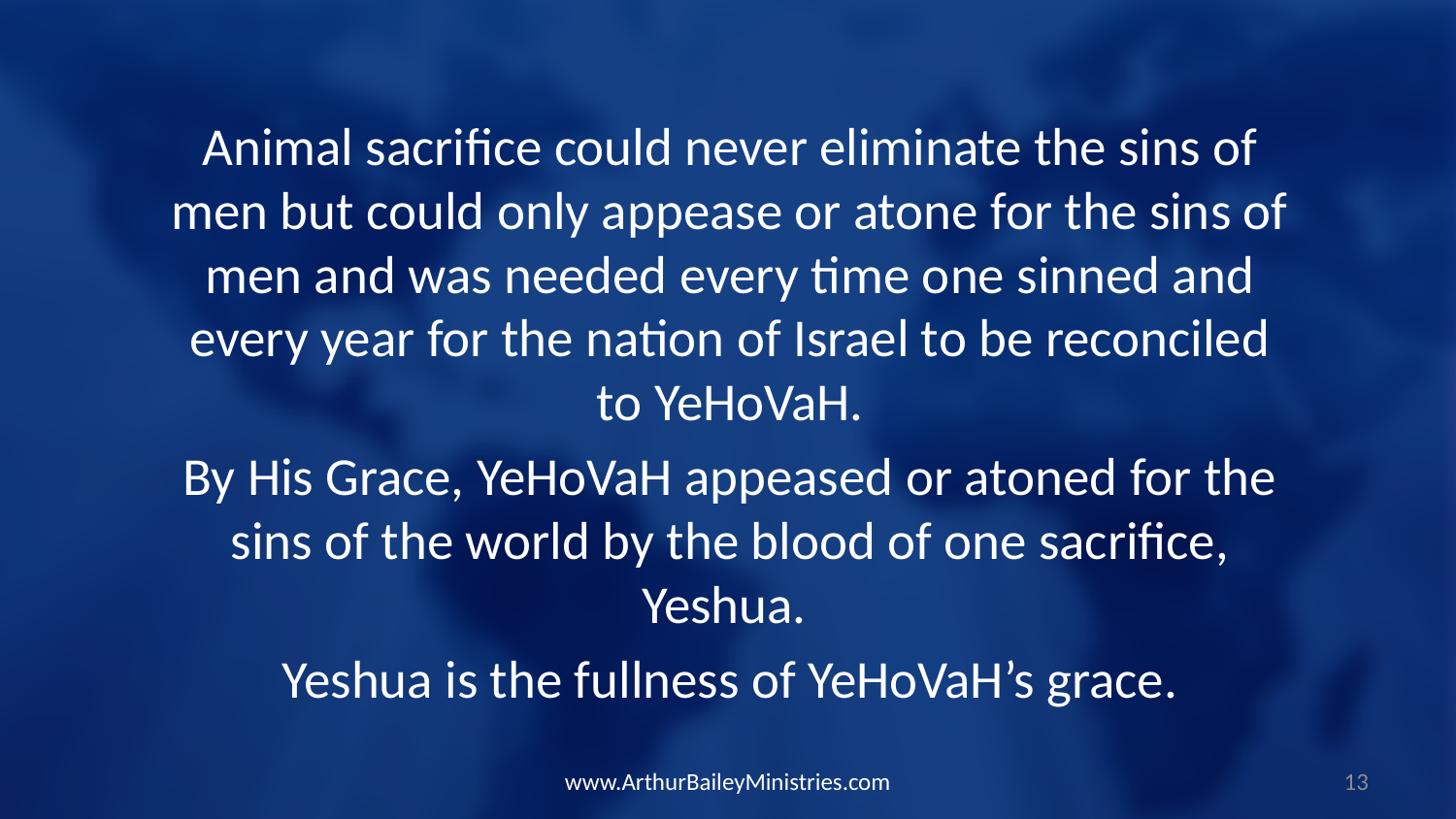

Animal sacrifice could never eliminate the sins of men but could only appease or atone for the sins of men and was needed every time one sinned and every year for the nation of Israel to be reconciled to YeHoVaH.
By His Grace, YeHoVaH appeased or atoned for the sins of the world by the blood of one sacrifice, Yeshua.
Yeshua is the fullness of YeHoVaH’s grace.

www.ArthurBaileyMinistries.com
13